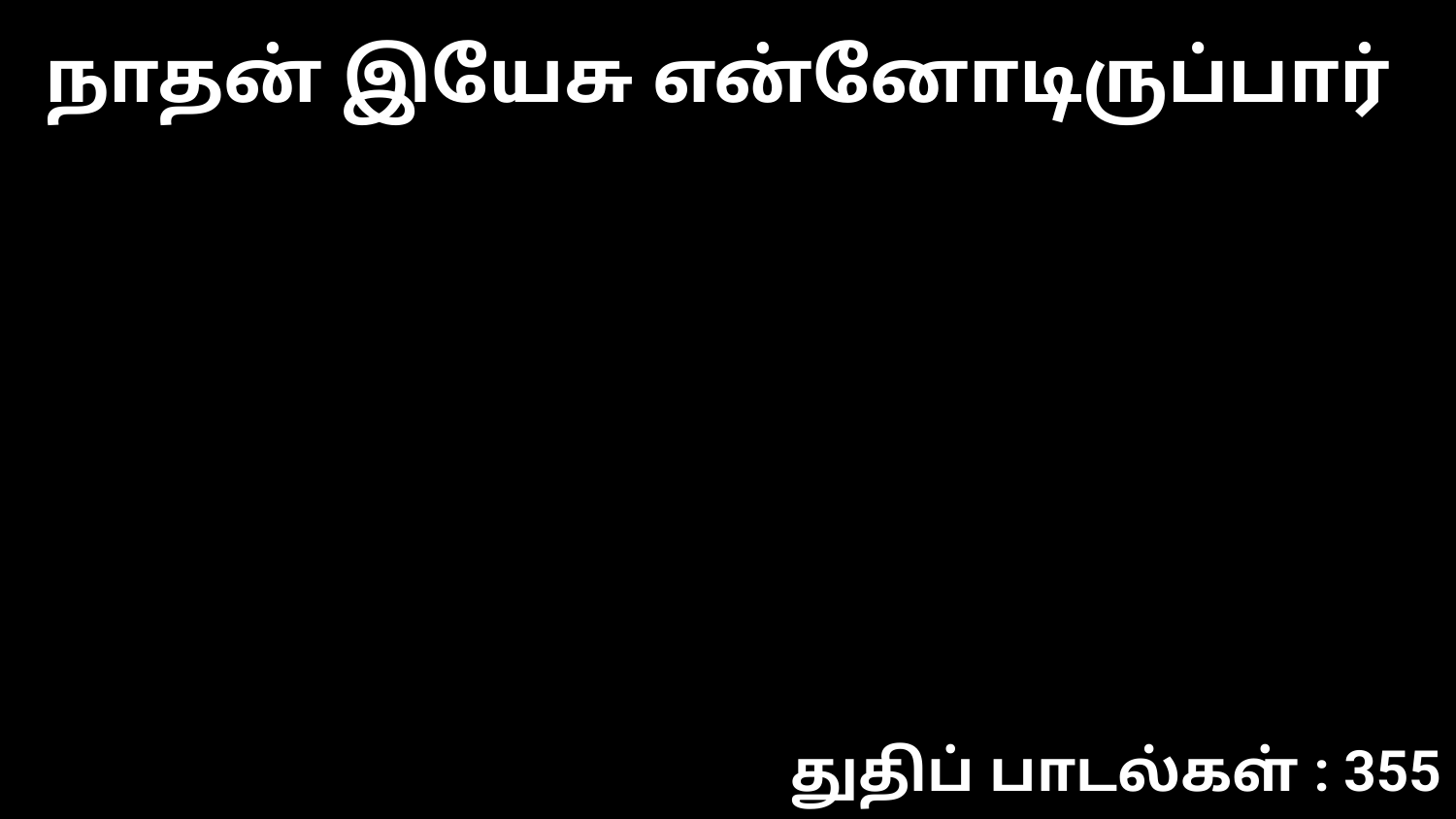

நாதன் இயேசு என்னோடிருப்பார்
துதிப் பாடல்கள் : 355